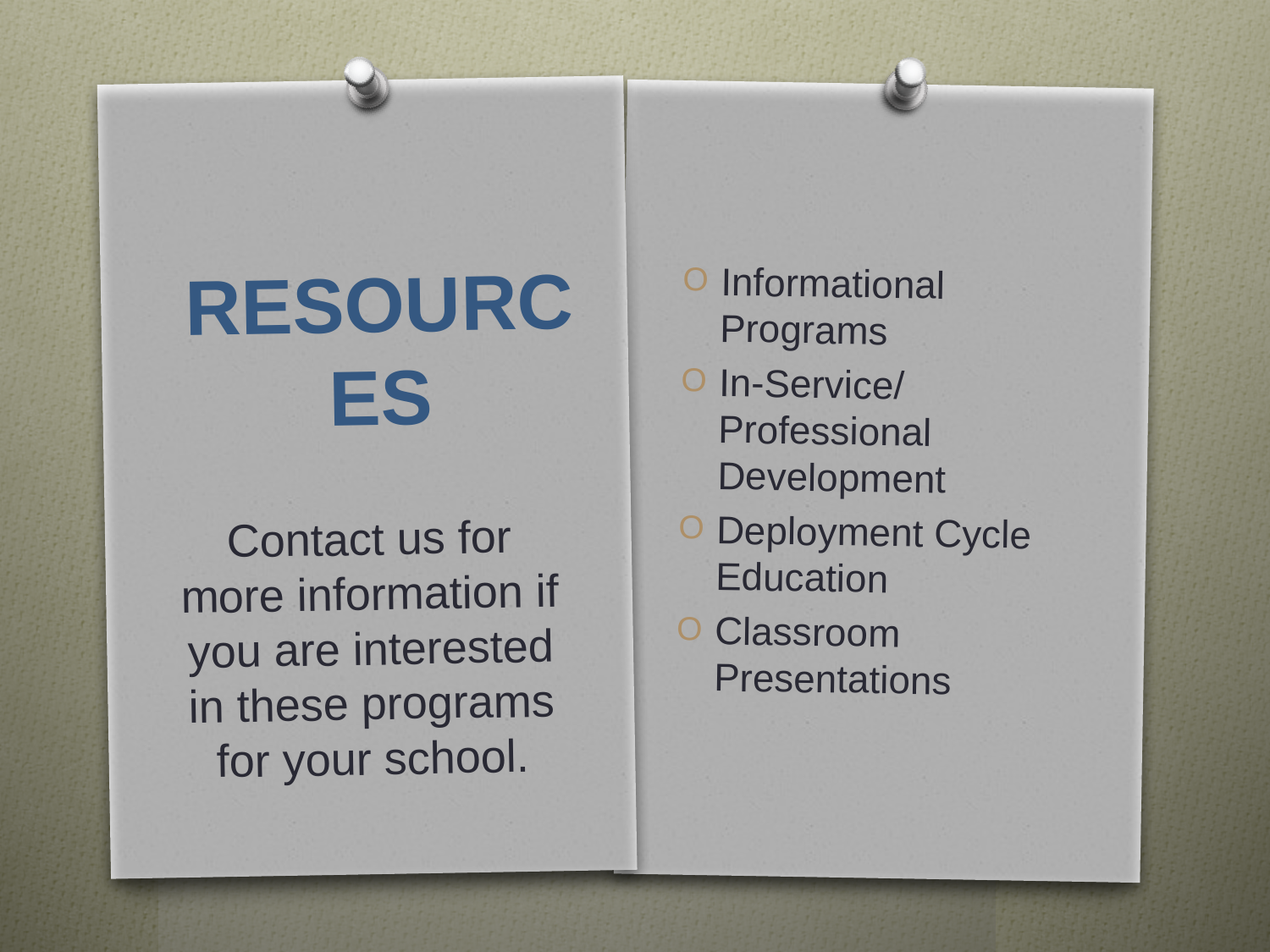

Informational Programs
In-Service/ Professional Development
Deployment Cycle Education
Classroom Presentations
# Resources
Contact us for more information if you are interested in these programs for your school.